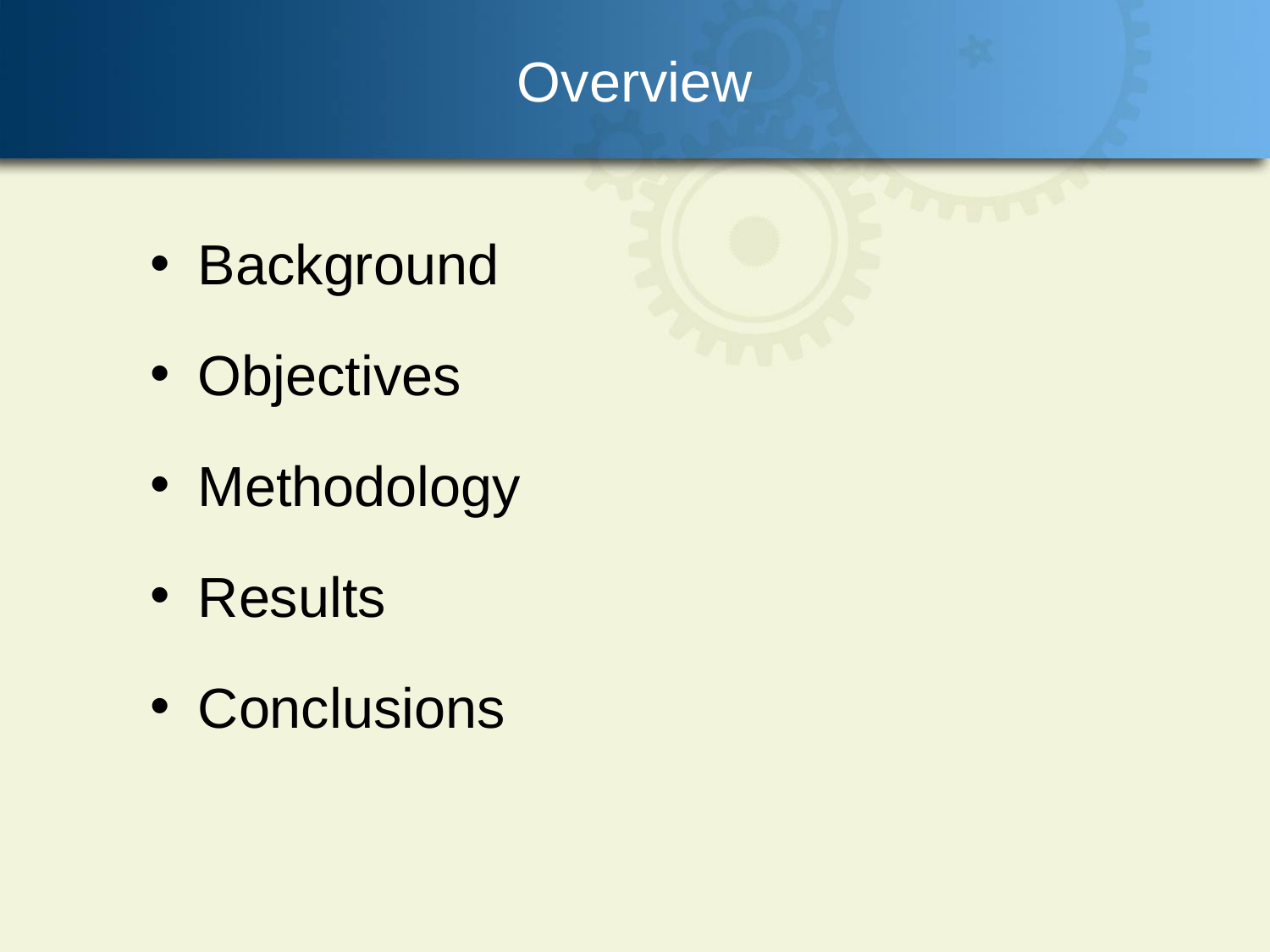

# Overview
Background
Objectives
Methodology
Results
Conclusions